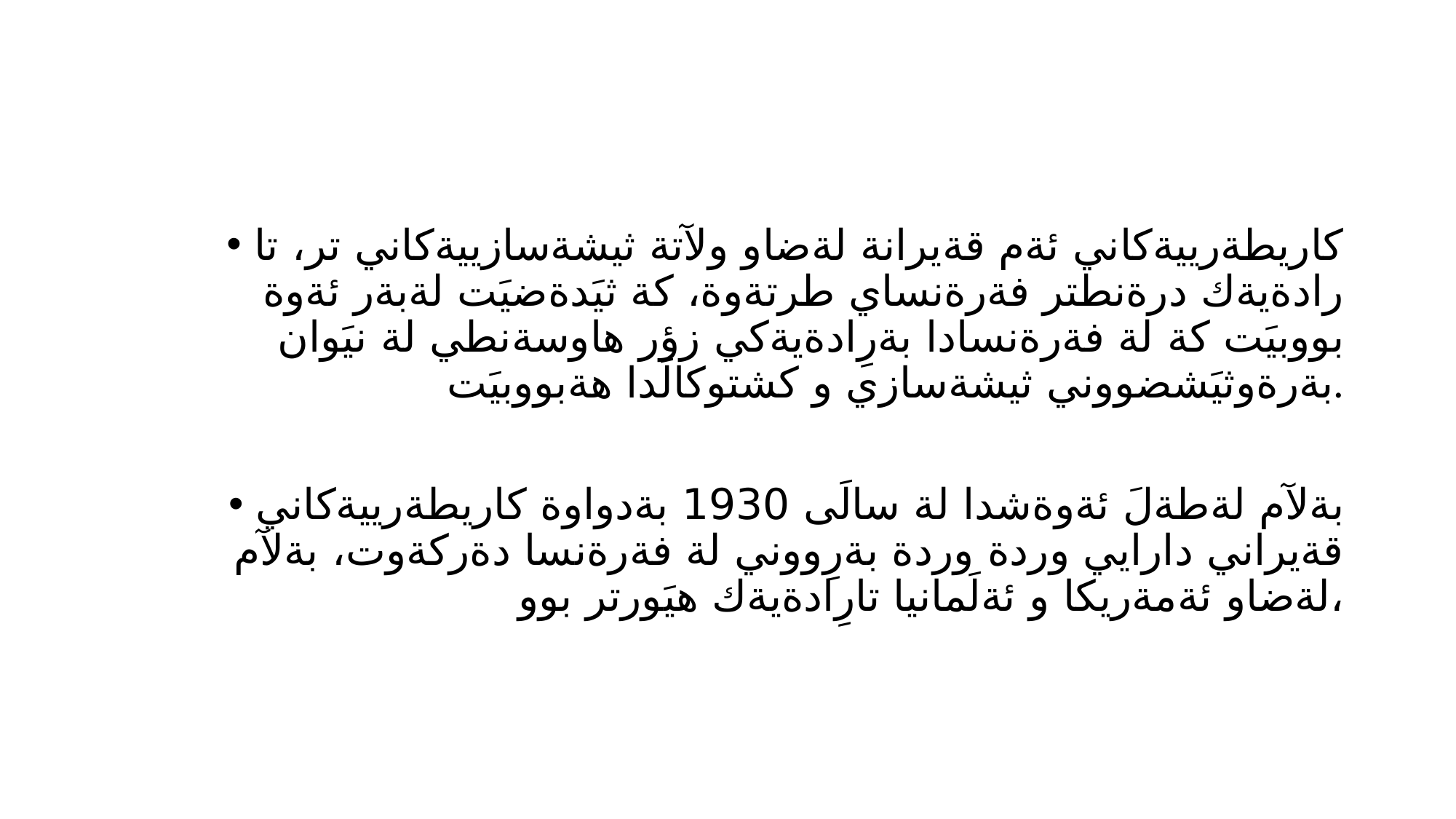

#
كاريطةرييةكاني ئةم قةيرانة لةضاو ولآتة ثيشةسازييةكاني تر، تا رادةيةك درةنطتر فةرةنساي طرتةوة، كة ثيَدةضيَت لةبةر ئةوة بووبيَت كة لة فةرةنسادا بةرِادةيةكي زؤر هاوسةنطي لة نيَوان بةرةوثيَشضووني ثيشةسازي و كشتوكالَدا هةبووبيَت.

بةلآم لةطةلَ ئةوةشدا لة سالَى 1930 بةدواوة كاريطةرييةكاني قةيراني دارايي وردة وردة بةرِووني لة فةرةنسا دةركةوت، بةلآم لةضاو ئةمةريكا و ئةلَمانيا تارِادةيةك هيَورتر بوو،